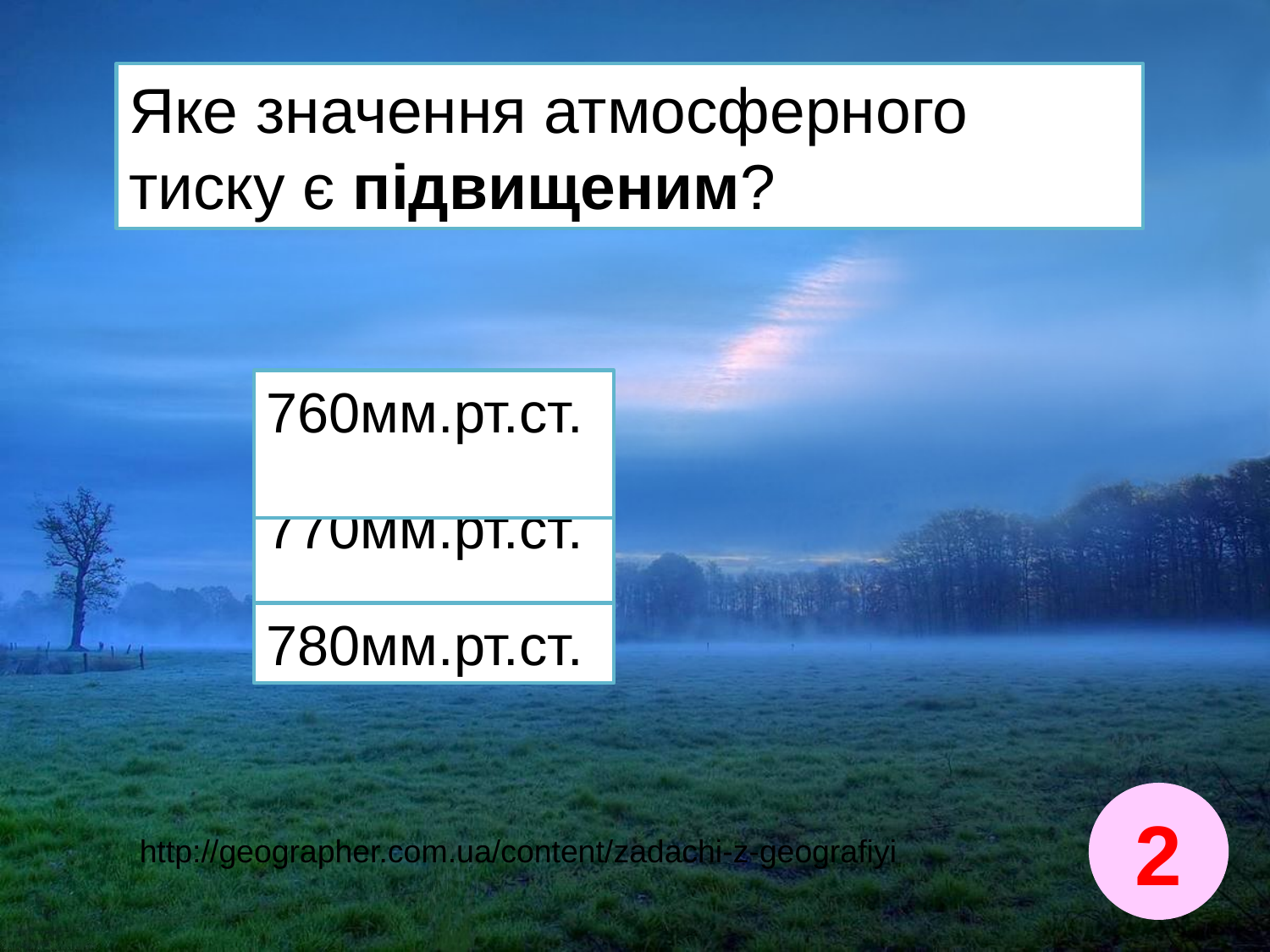

Яке значення атмосферного тиску є підвищеним?
760мм.рт.ст.
770мм.рт.ст.
780мм.рт.ст.
2
http://geographer.com.ua/content/zadachi-z-geografiyi